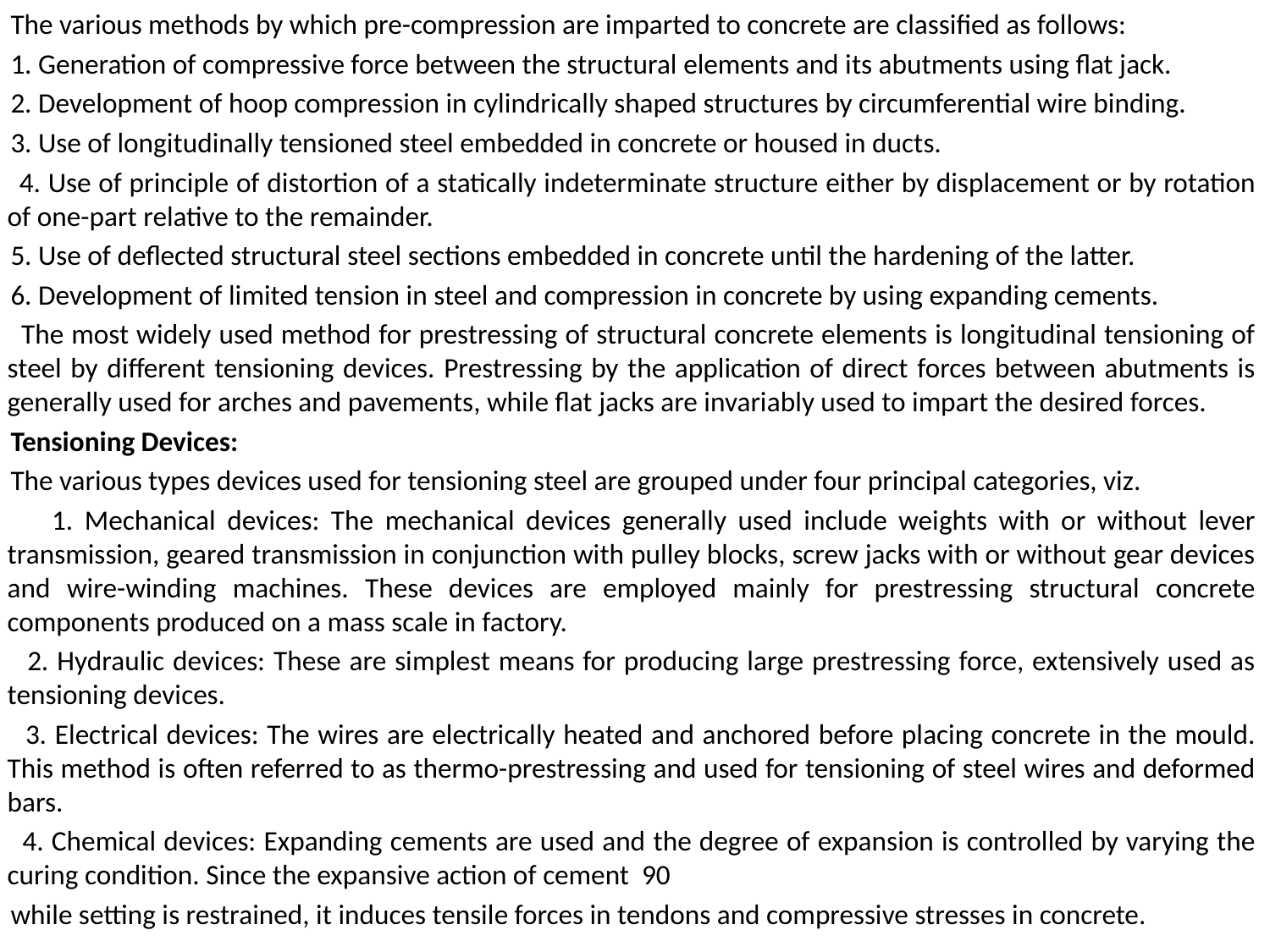

The various methods by which pre-compression are imparted to concrete are classified as follows:
        1. Generation of compressive force between the structural elements and its abutments using flat jack.
        2. Development of hoop compression in cylindrically shaped structures by circumferential wire binding.
        3. Use of longitudinally tensioned steel embedded in concrete or housed in ducts.
        4. Use of principle of distortion of a statically indeterminate structure either by displacement or by rotation of one-part relative to the remainder.
        5. Use of deflected structural steel sections embedded in concrete until the hardening of the latter.
        6. Development of limited tension in steel and compression in concrete by using expanding cements.
        The most widely used method for prestressing of structural concrete elements is longitudinal tensioning of steel by different tensioning devices. Prestressing by the application of direct forces between abutments is generally used for arches and pavements, while flat jacks are invariably used to impart the desired forces.
        Tensioning Devices:
        The various types devices used for tensioning steel are grouped under four principal categories, viz.
        1. Mechanical devices: The mechanical devices generally used include weights with or without lever transmission, geared transmission in conjunction with pulley blocks, screw jacks with or without gear devices and wire-winding machines. These devices are employed mainly for prestressing structural concrete components produced on a mass scale in factory.
        2. Hydraulic devices: These are simplest means for producing large prestressing force, extensively used as tensioning devices.
        3. Electrical devices: The wires are electrically heated and anchored before placing concrete in the mould. This method is often referred to as thermo-prestressing and used for tensioning of steel wires and deformed bars.
        4. Chemical devices: Expanding cements are used and the degree of expansion is controlled by varying the curing condition. Since the expansive action of cement  90
        while setting is restrained, it induces tensile forces in tendons and compressive stresses in concrete.